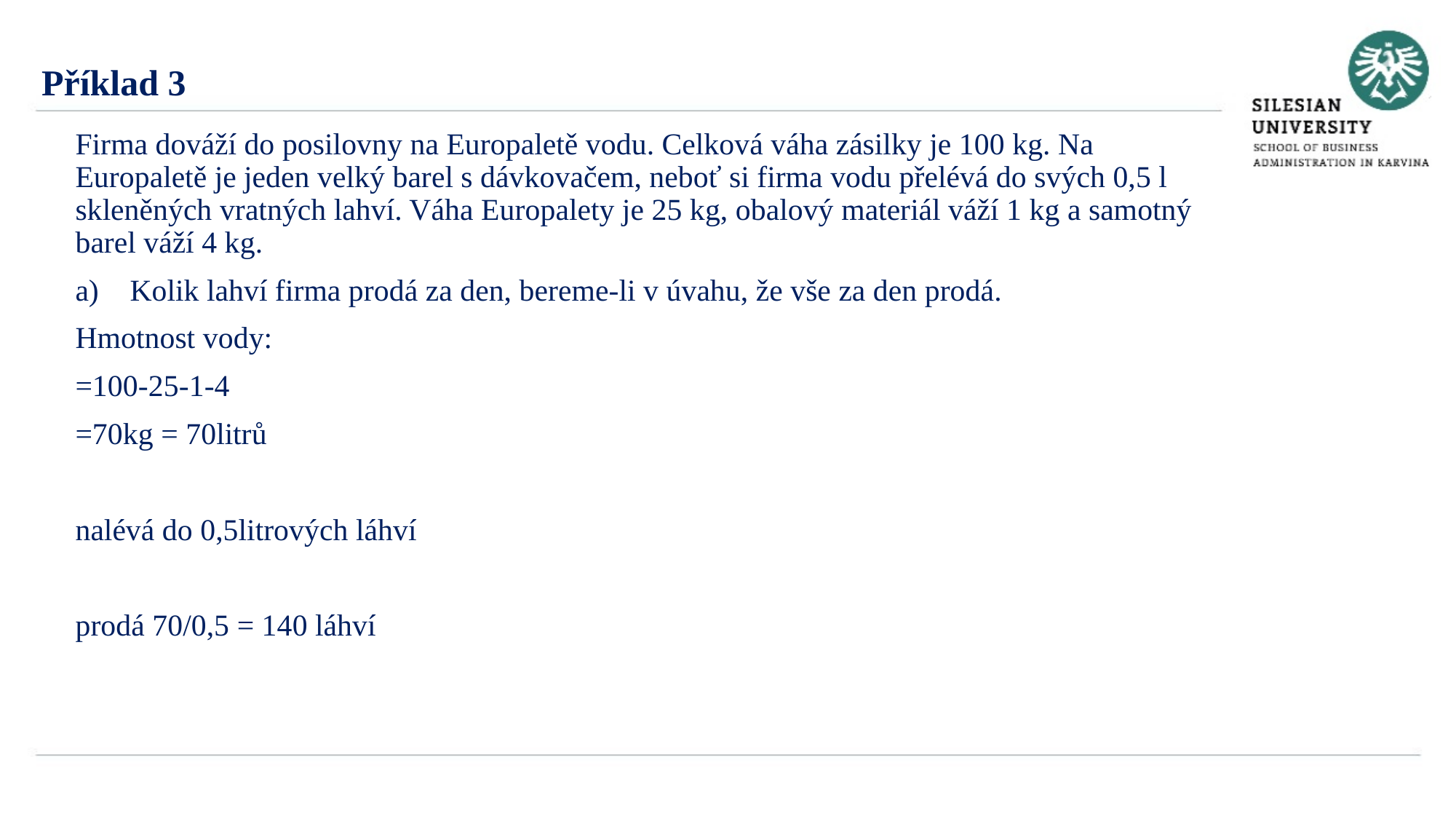

Příklad 3
Firma dováží do posilovny na Europaletě vodu. Celková váha zásilky je 100 kg. Na Europaletě je jeden velký barel s dávkovačem, neboť si firma vodu přelévá do svých 0,5 l skleněných vratných lahví. Váha Europalety je 25 kg, obalový materiál váží 1 kg a samotný barel váží 4 kg.
Kolik lahví firma prodá za den, bereme-li v úvahu, že vše za den prodá.
Hmotnost vody:
=100-25-1-4
=70kg = 70litrů

nalévá do 0,5litrových láhví

prodá 70/0,5 = 140 láhví